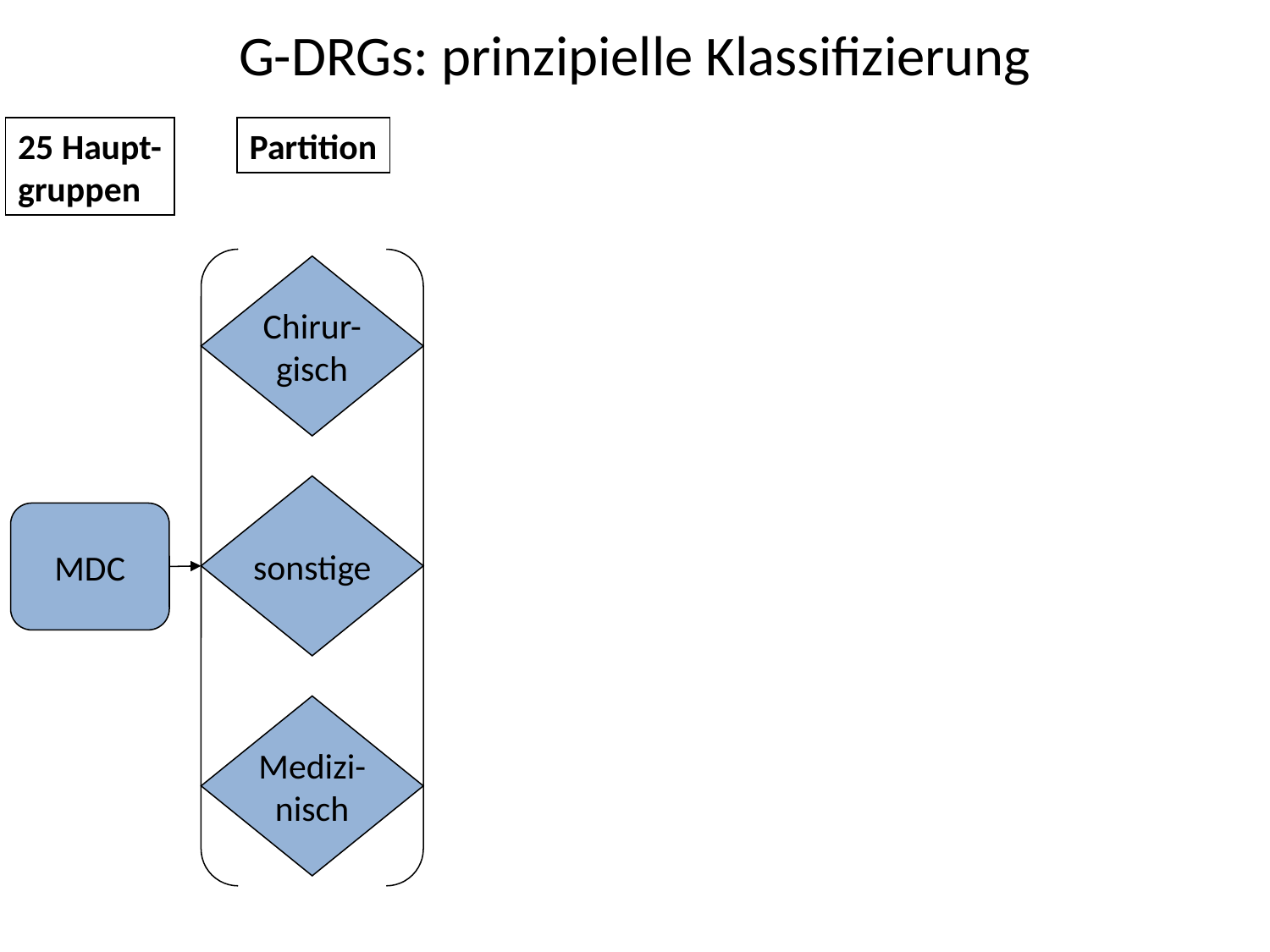

# G-DRGs: prinzipielle Klassifizierung
25 Haupt-
gruppen
Partition

Chirur-
gisch
sonstige
MDC
Medizi-
nisch